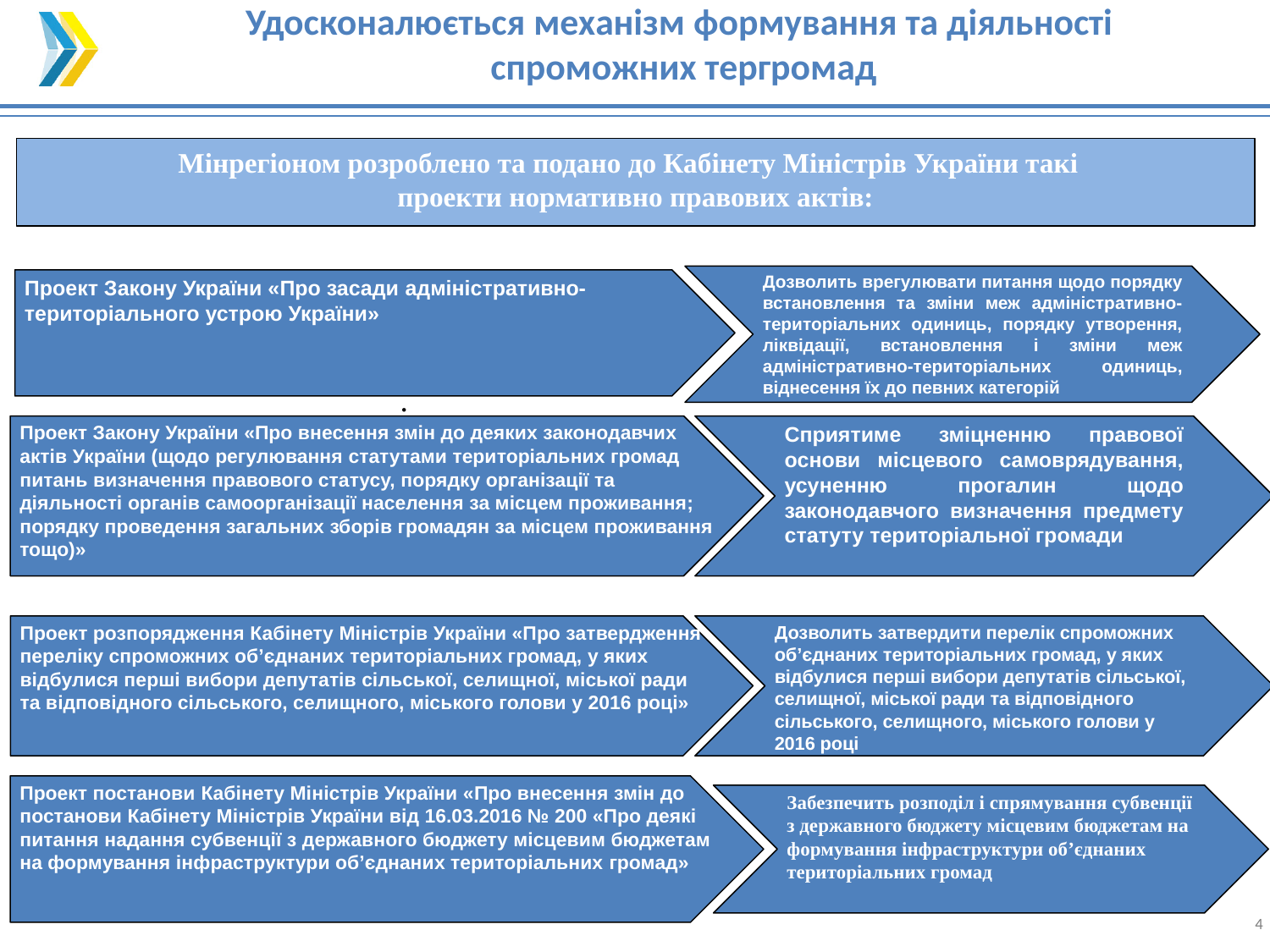

Удосконалюється механізм формування та діяльності
спроможних тергромад
Мінрегіоном розроблено та подано до Кабінету Міністрів України такі
проекти нормативно правових актів:
Дозволить врегулювати питання щодо порядку встановлення та зміни меж адміністративно-територіальних одиниць, порядку утворення, ліквідації, встановлення і зміни меж адміністративно-територіальних одиниць, віднесення їх до певних категорій
Проект Закону України «Про засади адміністративно-територіального устрою України»
.
Проект Закону України «Про внесення змін до деяких законодавчих актів України (щодо регулювання статутами територіальних громад питань визначення правового статусу, порядку організації та діяльності органів самоорганізації населення за місцем проживання; порядку проведення загальних зборів громадян за місцем проживання тощо)»
Сприятиме зміцненню правової основи місцевого самоврядування, усуненню прогалин щодо законодавчого визначення предмету статуту територіальної громади
Проект розпорядження Кабінету Міністрів України «Про затвердження переліку спроможних об’єднаних територіальних громад, у яких відбулися перші вибори депутатів сільської, селищної, міської ради та відповідного сільського, селищного, міського голови у 2016 році»

Дозволить затвердити перелік спроможних об’єднаних територіальних громад, у яких відбулися перші вибори депутатів сільської, селищної, міської ради та відповідного сільського, селищного, міського голови у 2016 році
Проект постанови Кабінету Міністрів України «Про внесення змін до постанови Кабінету Міністрів України від 16.03.2016 № 200 «Про деякі питання надання субвенції з державного бюджету місцевим бюджетам на формування інфраструктури об’єднаних територіальних громад»

Забезпечить розподіл і спрямування субвенції з державного бюджету місцевим бюджетам на формування інфраструктури об’єднаних територіальних громад